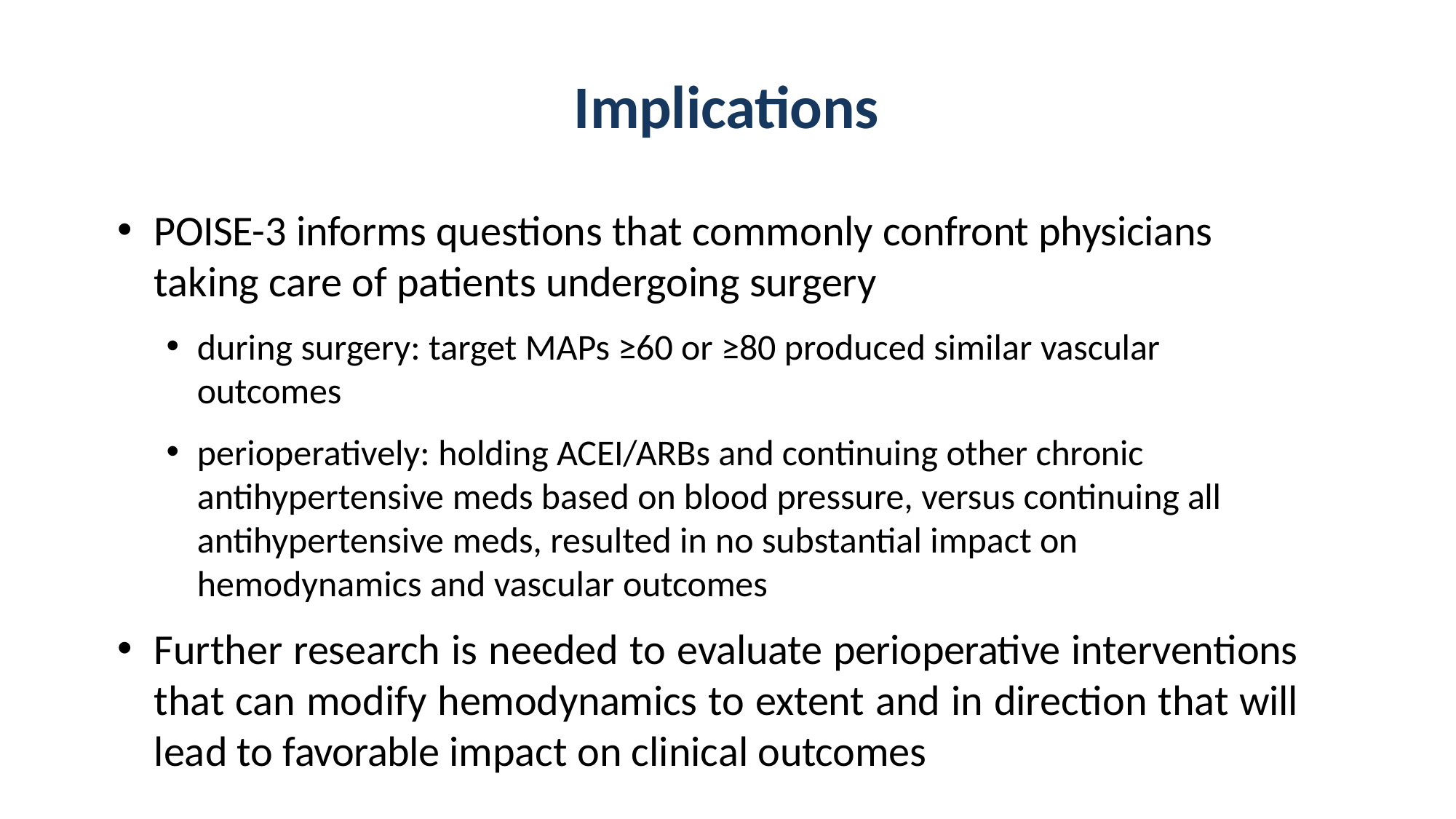

# Implications
POISE-3 informs questions that commonly confront physicians taking care of patients undergoing surgery
during surgery: target MAPs ≥60 or ≥80 produced similar vascular
outcomes
perioperatively: holding ACEI/ARBs and continuing other chronic antihypertensive meds based on blood pressure, versus continuing all antihypertensive meds, resulted in no substantial impact on hemodynamics and vascular outcomes
Further research is needed to evaluate perioperative interventions that can modify hemodynamics to extent and in direction that will lead to favorable impact on clinical outcomes